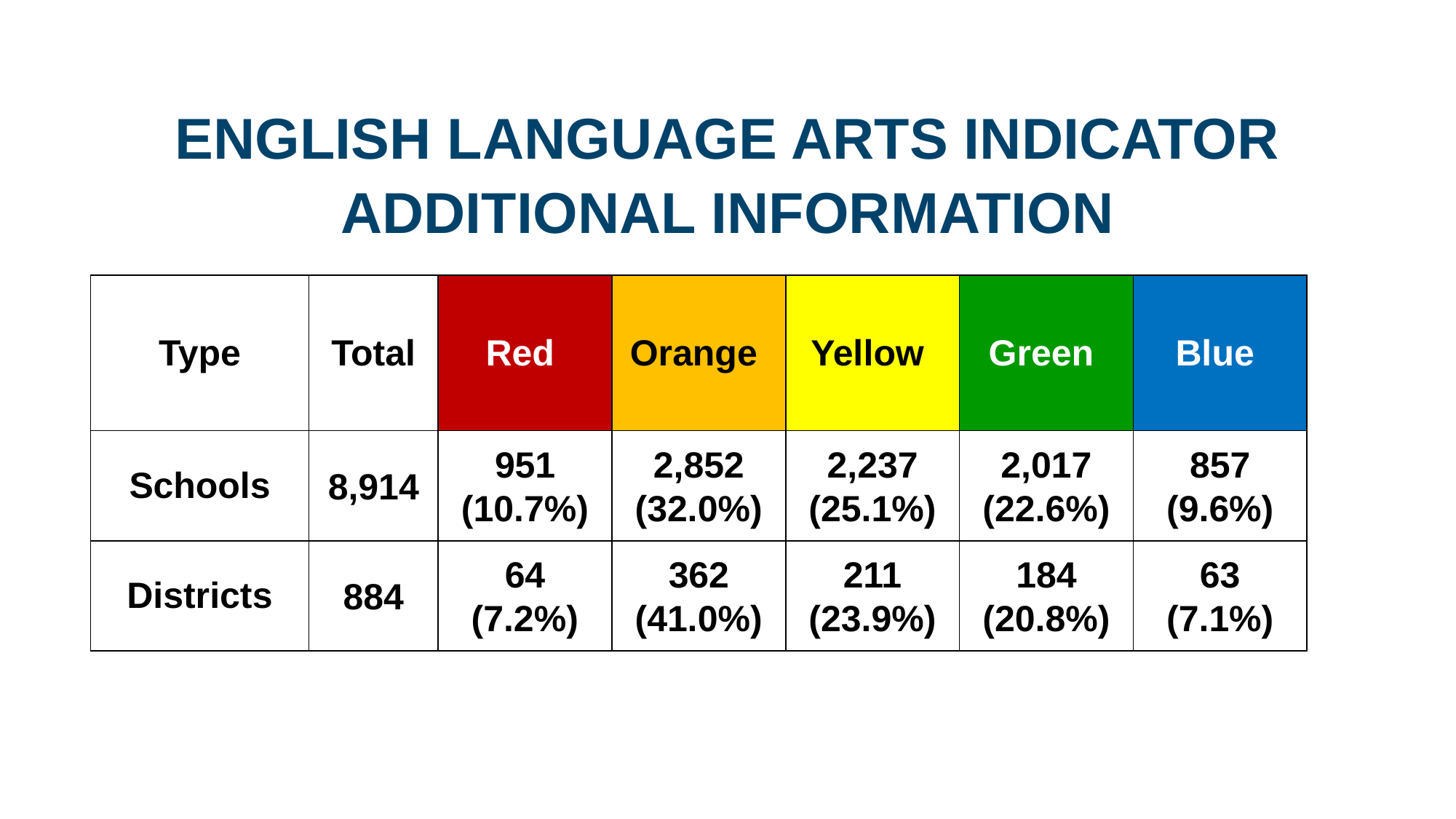

# English Language Arts Indicator Additional Information
| Type | Total | Red | Orange | Yellow | Green | Blue |
| --- | --- | --- | --- | --- | --- | --- |
| Schools | 8,914 | 951 (10.7%) | 2,852 (32.0%) | 2,237 (25.1%) | 2,017 (22.6%) | 857 (9.6%) |
| Districts | 884 | 64 (7.2%) | 362 (41.0%) | 211 (23.9%) | 184 (20.8%) | 63 (7.1%) |